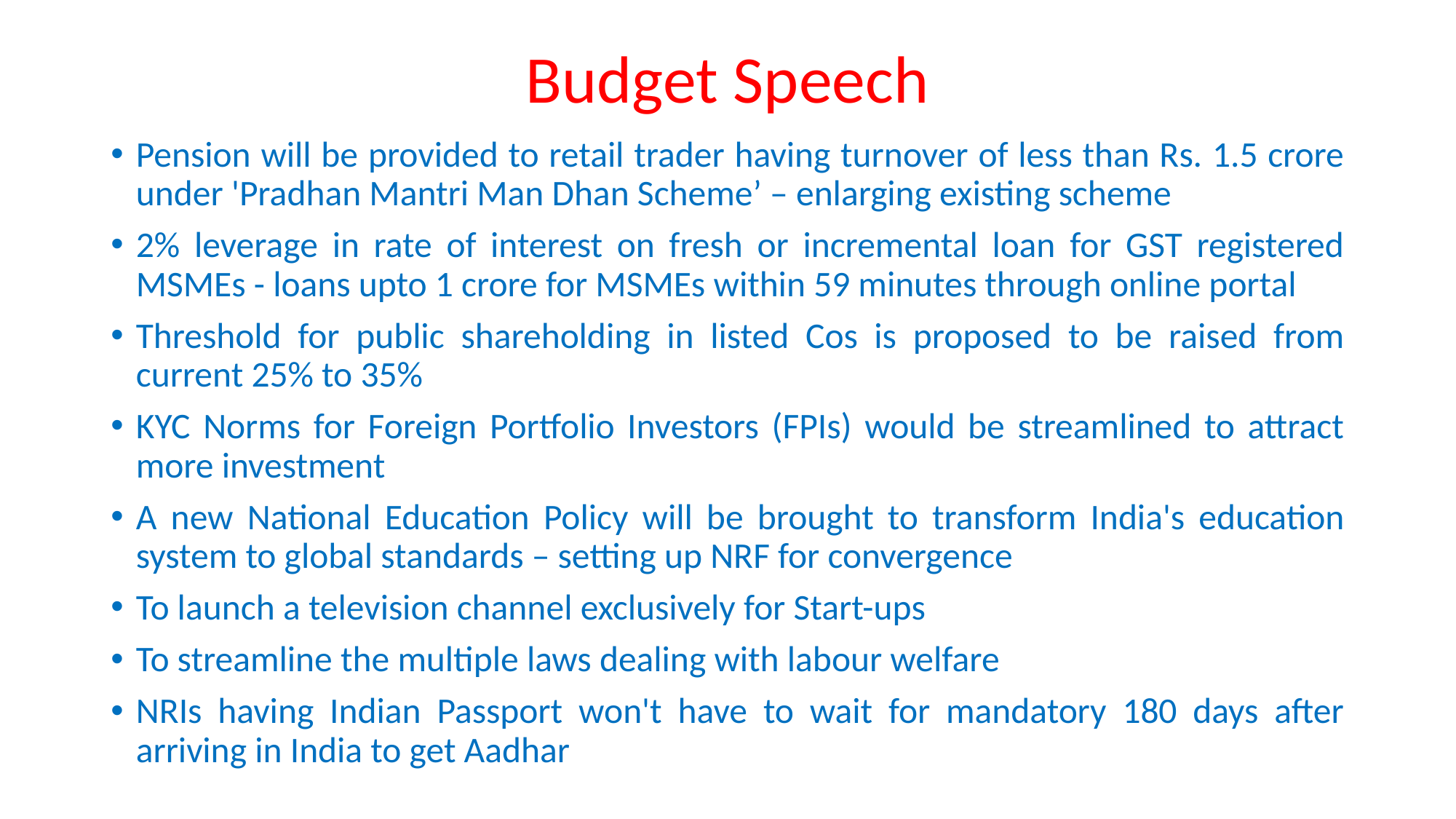

# Budget Speech
Pension will be provided to retail trader having turnover of less than Rs. 1.5 crore under 'Pradhan Mantri Man Dhan Scheme’ – enlarging existing scheme
2% leverage in rate of interest on fresh or incremental loan for GST registered MSMEs - loans upto 1 crore for MSMEs within 59 minutes through online portal
Threshold for public shareholding in listed Cos is proposed to be raised from current 25% to 35%
KYC Norms for Foreign Portfolio Investors (FPIs) would be streamlined to attract more investment
A new National Education Policy will be brought to transform India's education system to global standards – setting up NRF for convergence
To launch a television channel exclusively for Start-ups
To streamline the multiple laws dealing with labour welfare
NRIs having Indian Passport won't have to wait for mandatory 180 days after arriving in India to get Aadhar